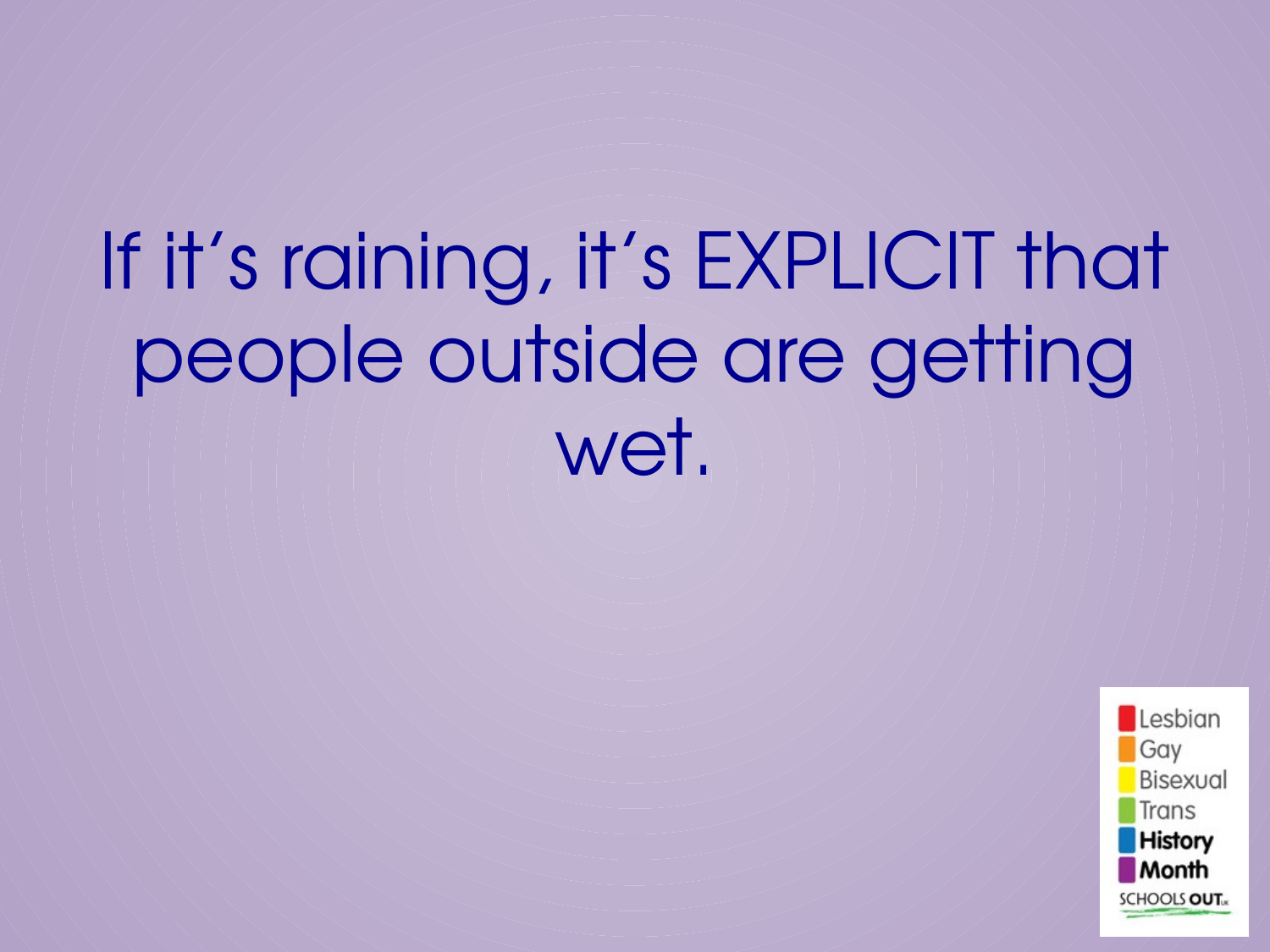

#

If it’s raining, it’s EXPLICIT that people outside are getting wet.